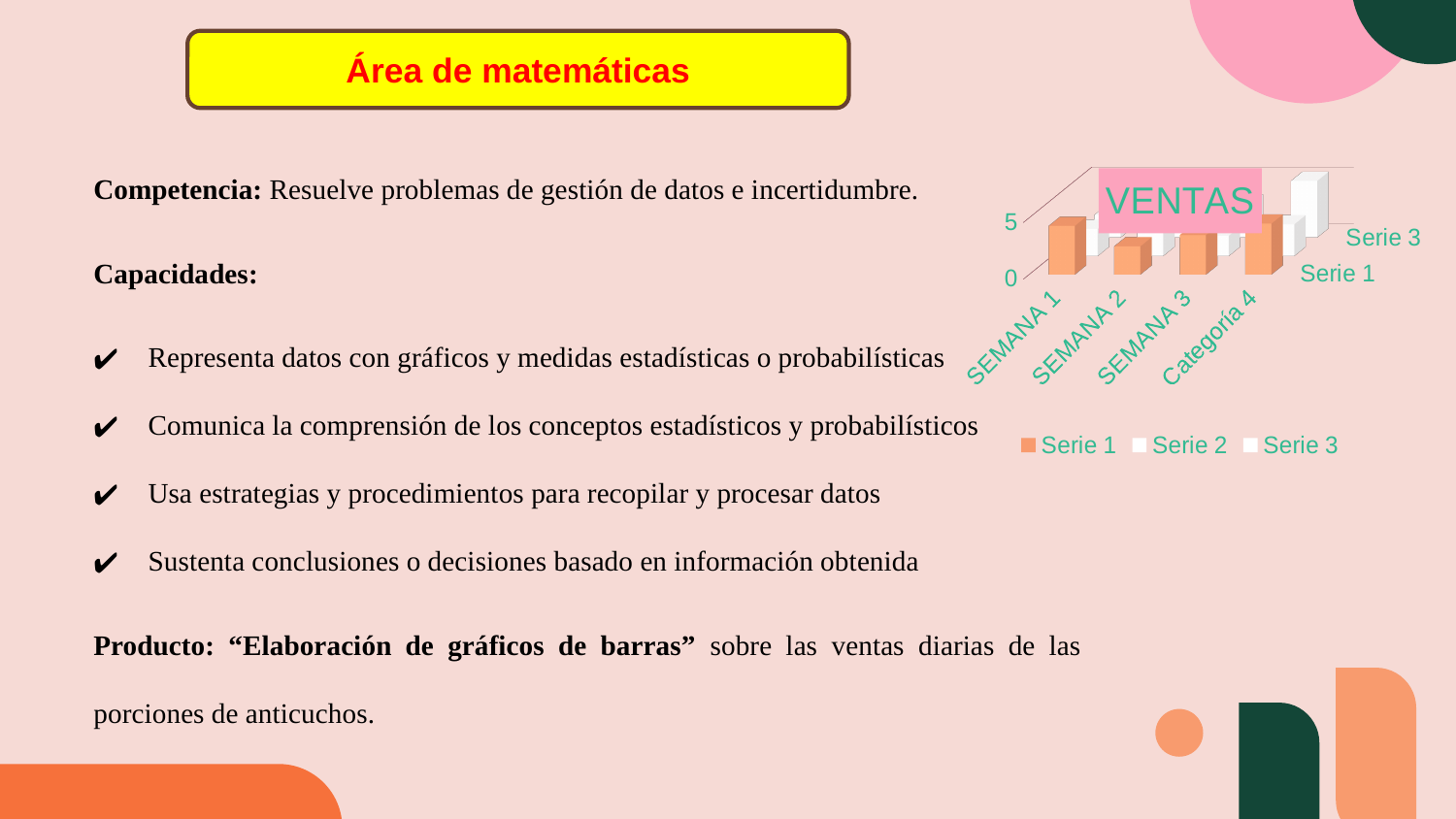

Área de matemáticas
Competencia: Resuelve problemas de gestión de datos e incertidumbre.
Capacidades:
Representa datos con gráficos y medidas estadísticas o probabilísticas
Comunica la comprensión de los conceptos estadísticos y probabilísticos
Usa estrategias y procedimientos para recopilar y procesar datos
Sustenta conclusiones o decisiones basado en información obtenida
Producto: “Elaboración de gráficos de barras” sobre las ventas diarias de las porciones de anticuchos.

[unsupported chart]